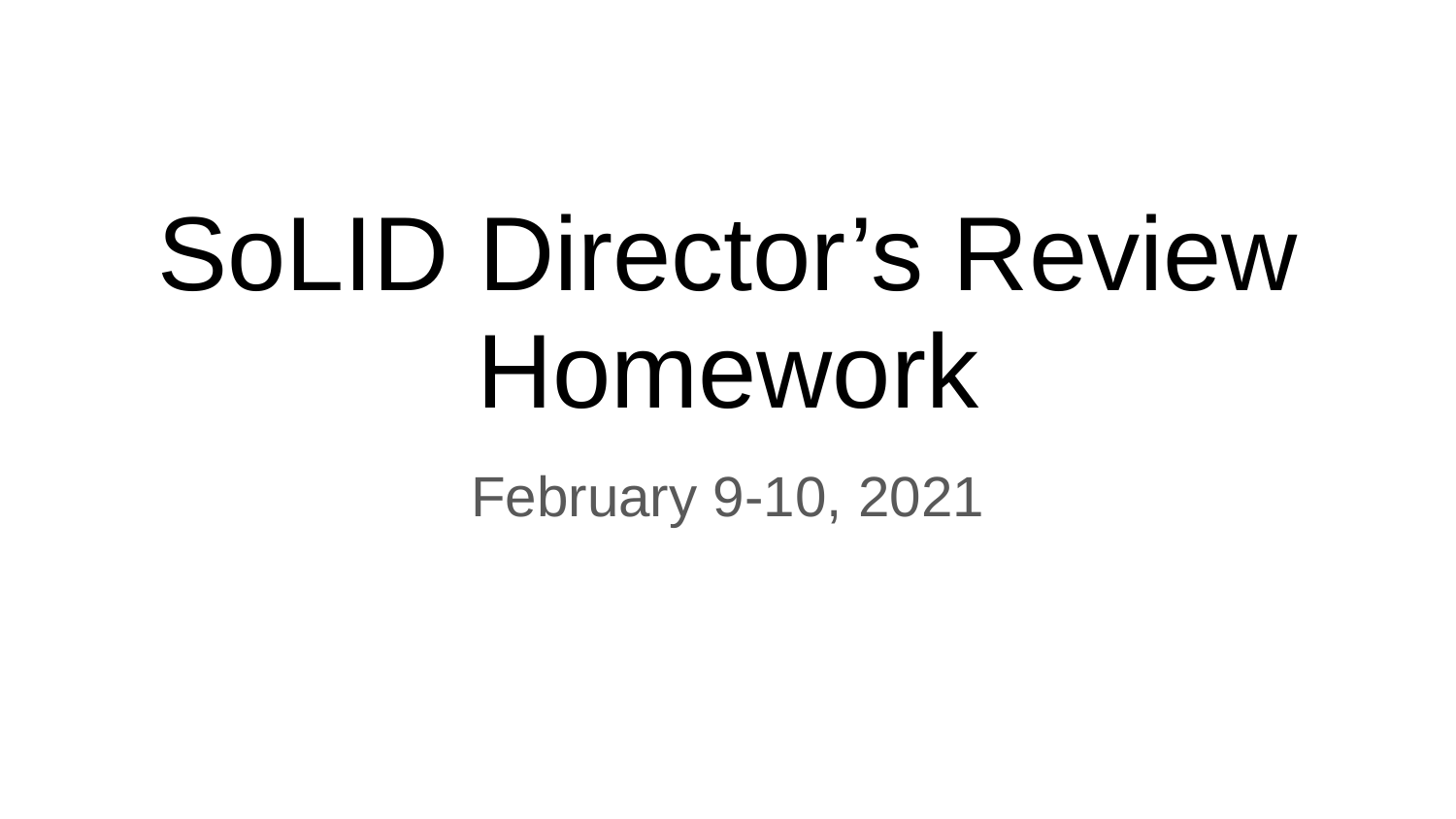

# SoLID Director’s Review Homework
February 9-10, 2021